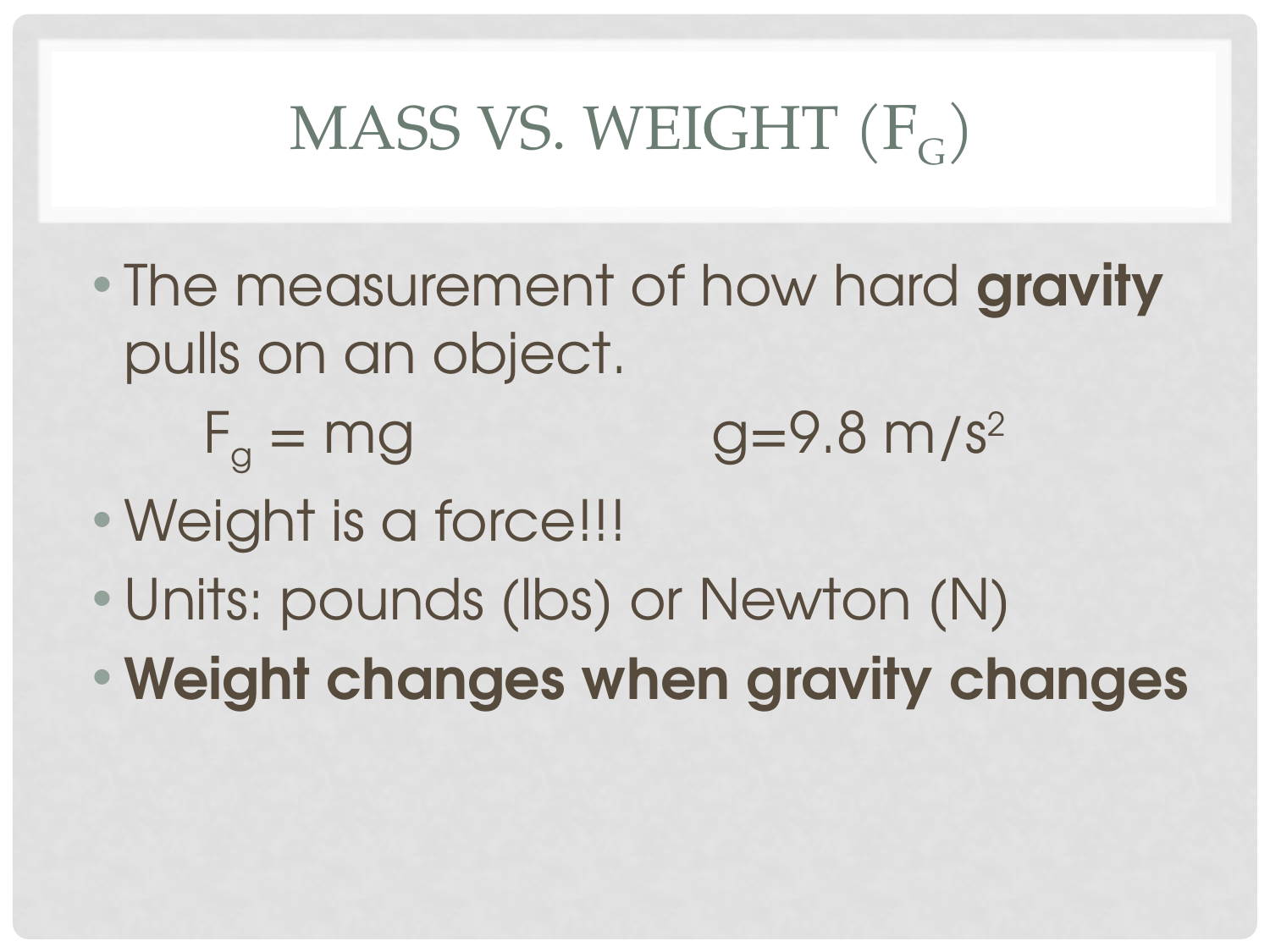

# Mass vs. Weight (Fg)
The measurement of how hard gravity pulls on an object.
	Fg = mg			g=9.8 m/s2
Weight is a force!!!
Units: pounds (lbs) or Newton (N)
Weight changes when gravity changes